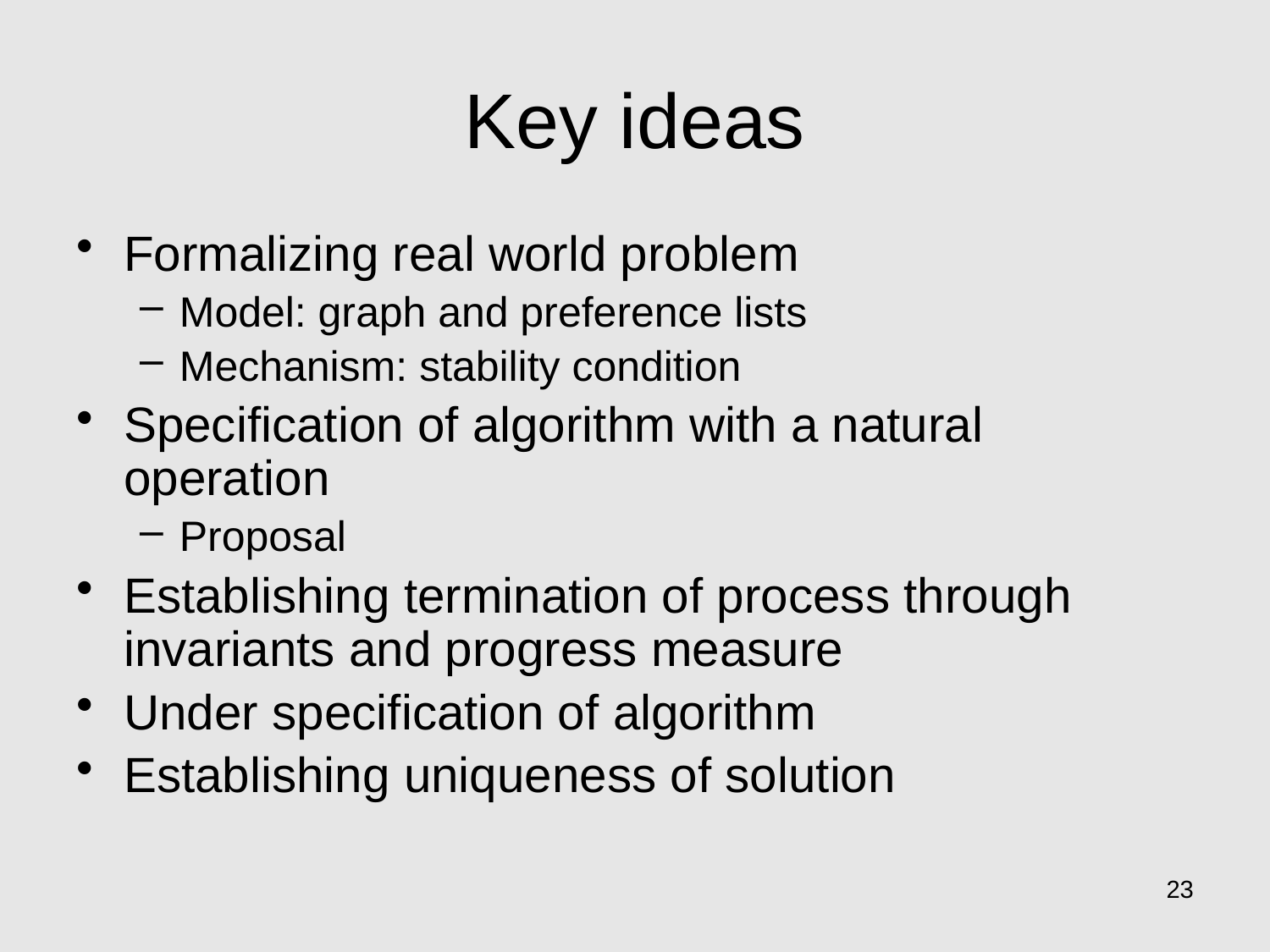

# Key ideas
Formalizing real world problem
Model: graph and preference lists
Mechanism: stability condition
Specification of algorithm with a natural operation
Proposal
Establishing termination of process through invariants and progress measure
Under specification of algorithm
Establishing uniqueness of solution

23